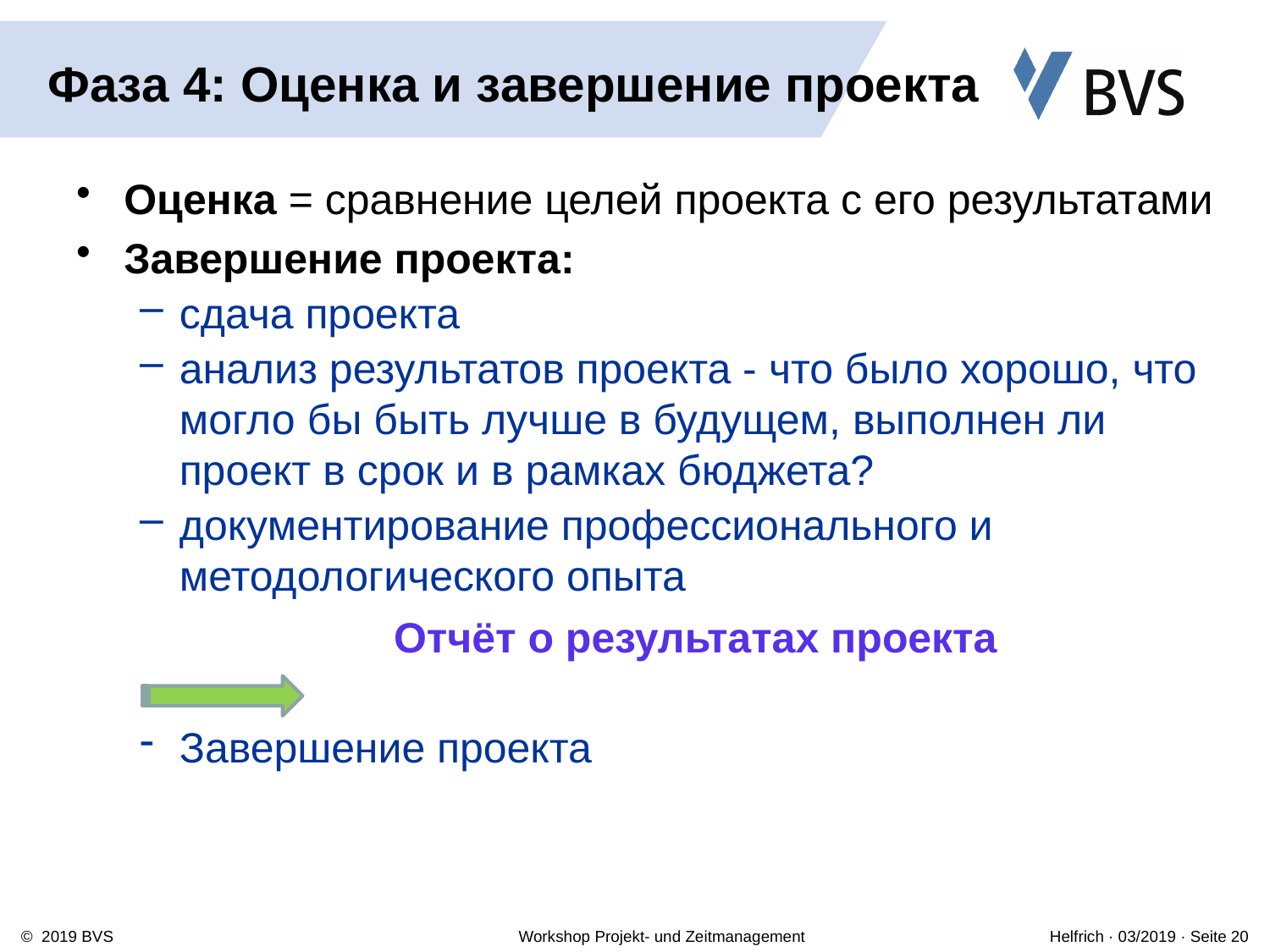

# Фаза 4: Оценка и завершение проекта
Оценка = сравнение целей проекта с его результатами
Завершение проекта:
сдача проекта
анализ результатов проекта - что было хорошо, что могло бы быть лучше в будущем, выполнен ли проект в срок и в рамках бюджета?
документирование профессионального и методологического опыта
		Отчёт о результатах проекта

Завершение проекта